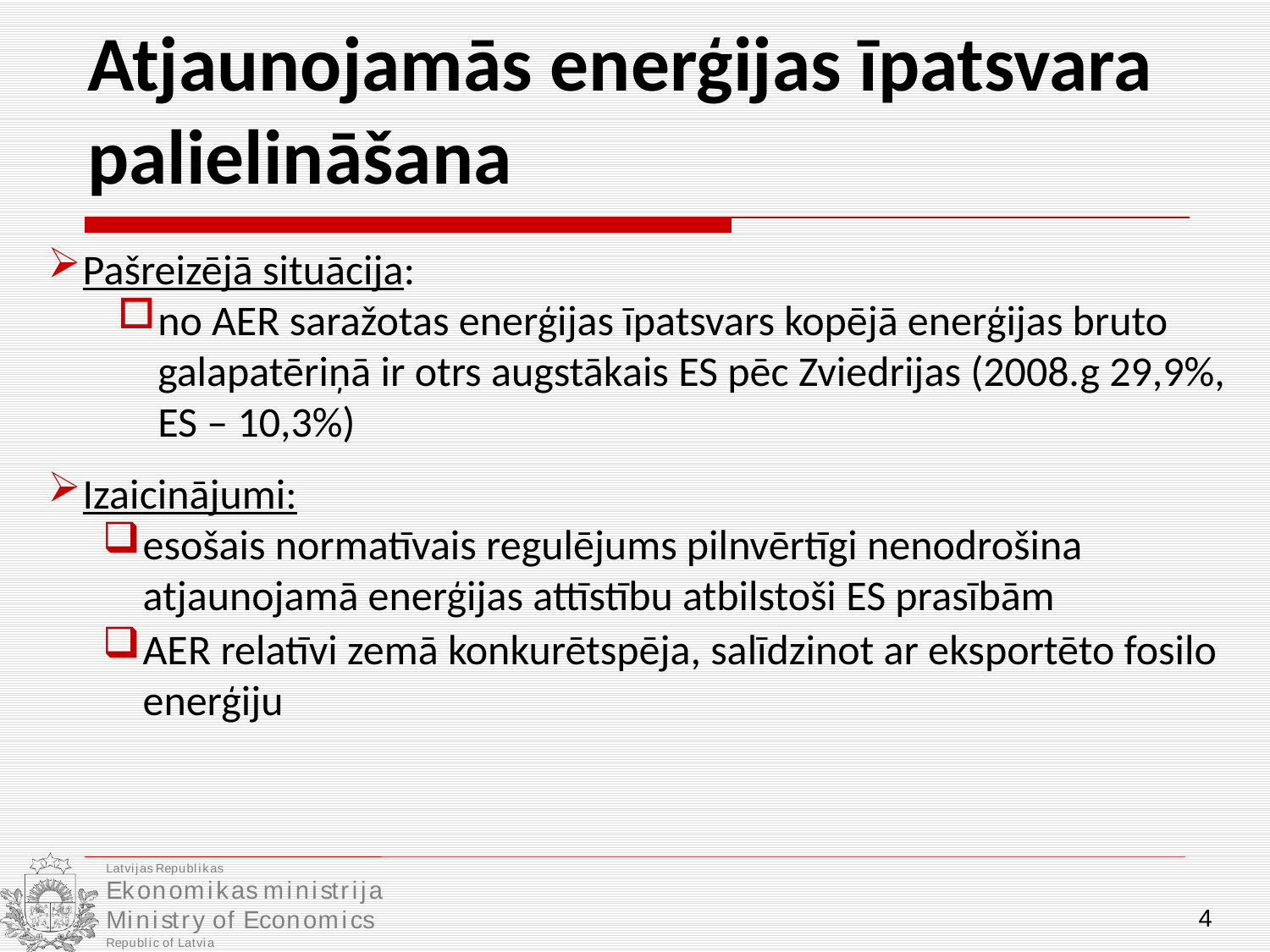

# Atjaunojamās enerģijas īpatsvara palielināšana
Pašreizējā situācija:
no AER saražotas enerģijas īpatsvars kopējā enerģijas bruto galapatēriņā ir otrs augstākais ES pēc Zviedrijas (2008.g 29,9%, ES – 10,3%)
Izaicinājumi:
esošais normatīvais regulējums pilnvērtīgi nenodrošina atjaunojamā enerģijas attīstību atbilstoši ES prasībām
AER relatīvi zemā konkurētspēja, salīdzinot ar eksportēto fosilo enerģiju

4